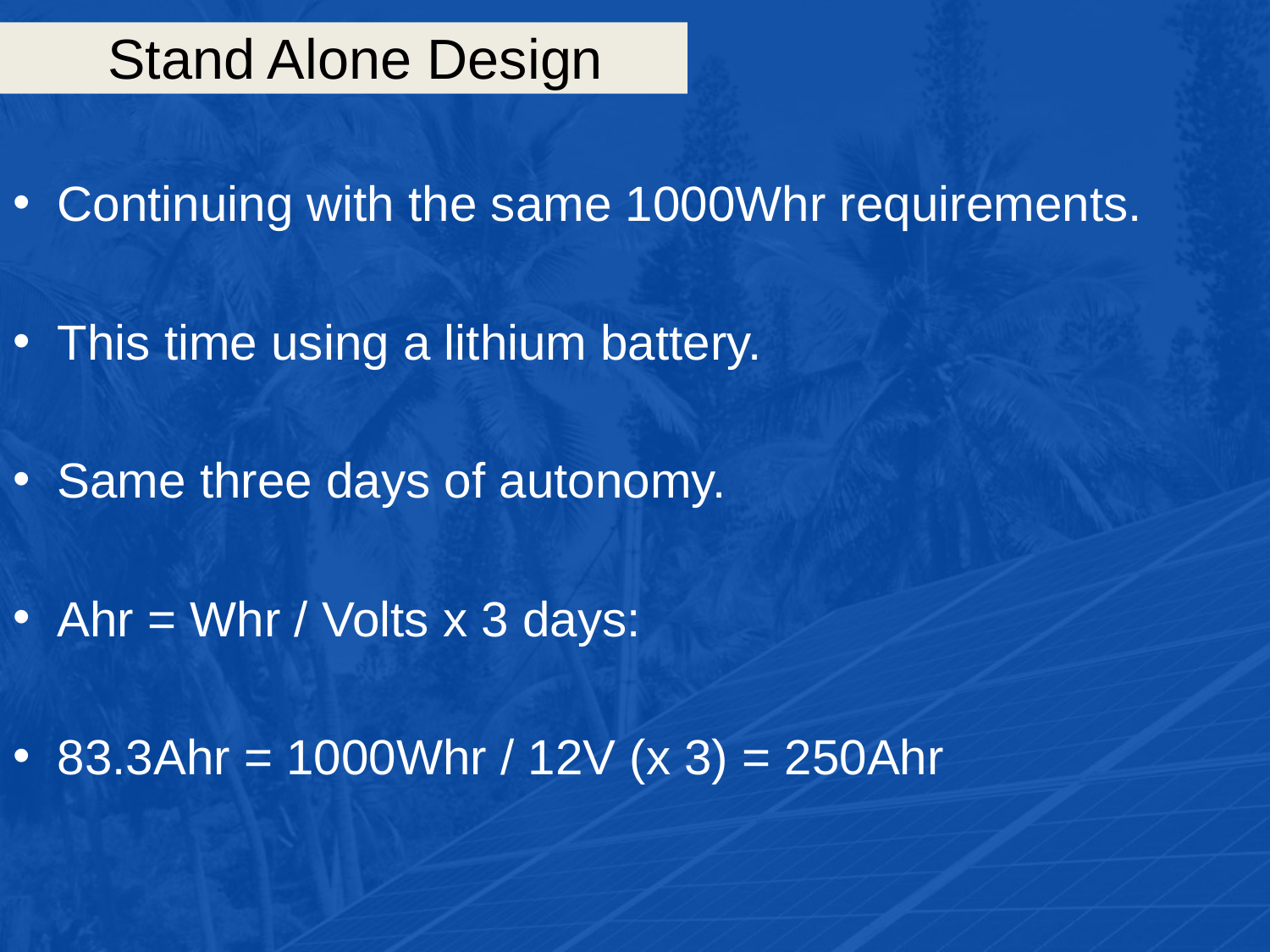

# Stand Alone Design
Continuing with the same 1000Whr requirements.

This time using a lithium battery.

Same three days of autonomy.

Ahr = Whr / Volts x 3 days:

83.3Ahr = 1000Whr / 12V (x 3) = 250Ahr